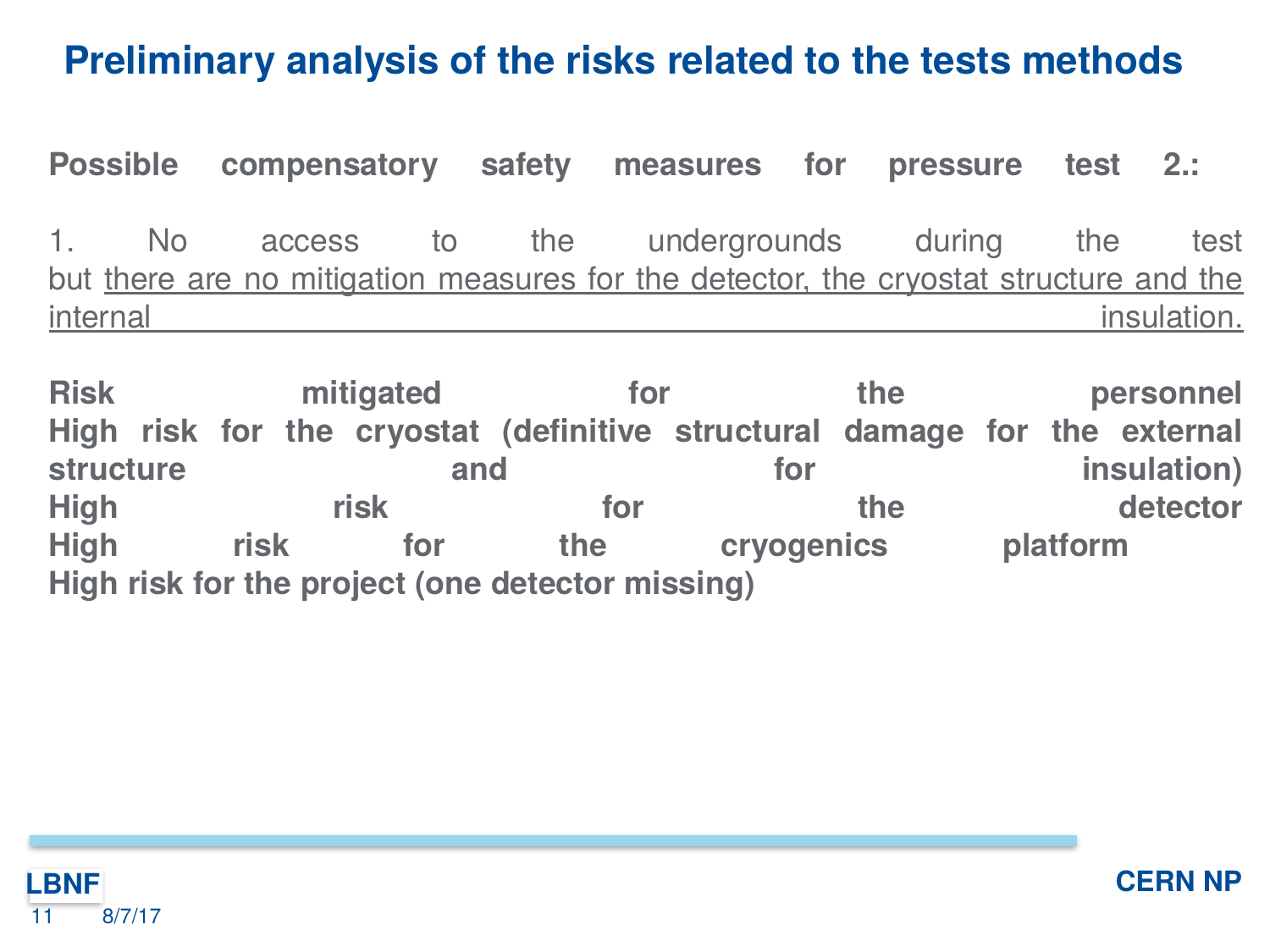

# Preliminary analysis of the risks related to the tests methods
Possible compensatory safety measures for pressure test 2.:
1. No access to the undergrounds during the test
but there are no mitigation measures for the detector, the cryostat structure and the internal insulation.
Risk mitigated for the personnel
High risk for the cryostat (definitive structural damage for the external structure and for insulation)
High risk for the detector
High risk for the cryogenics platform
High risk for the project (one detector missing)
11
8/7/17